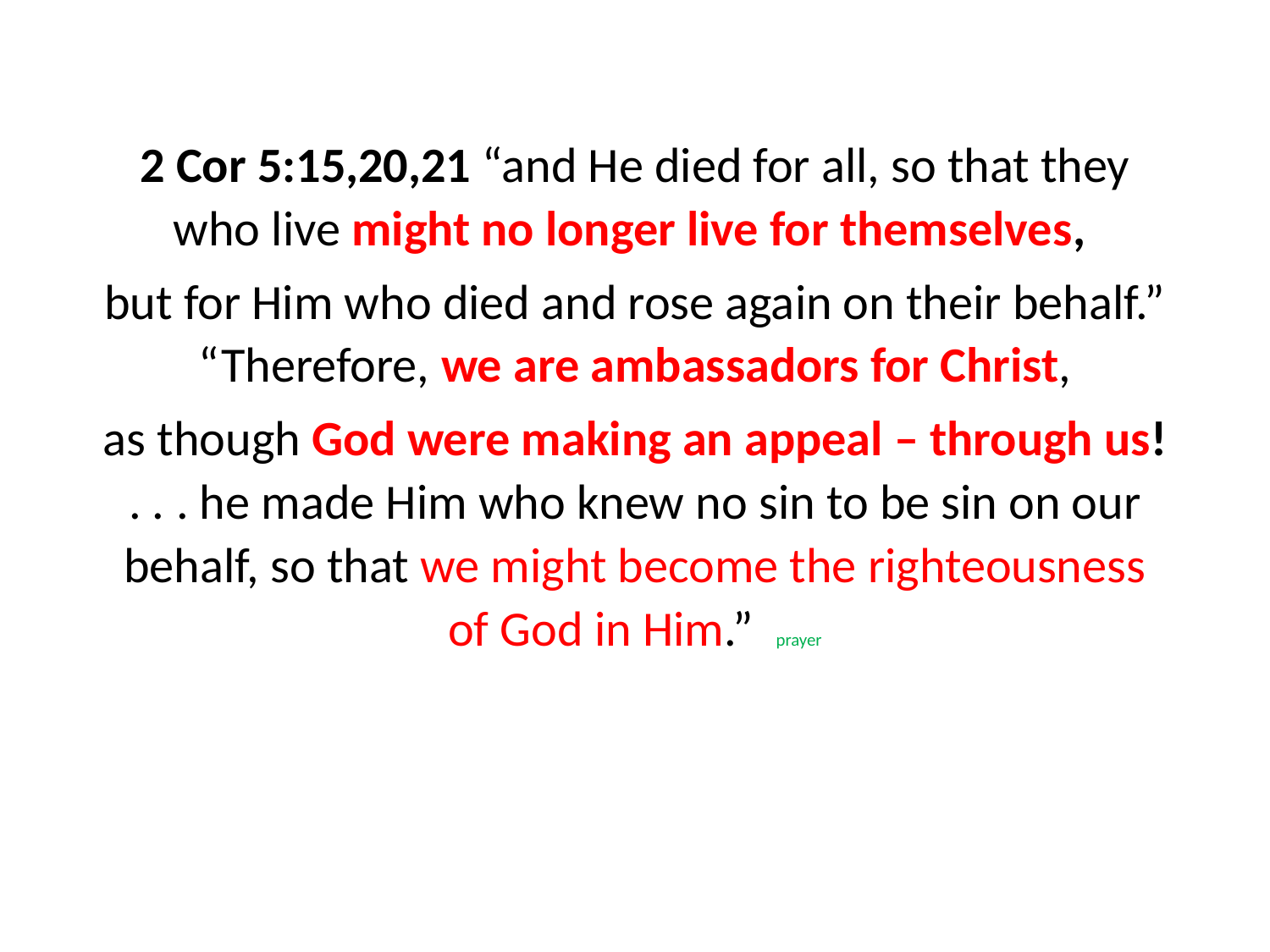

#

2 Cor 5:15,20,21 “and He died for all, so that they who live might no longer live for themselves,
but for Him who died and rose again on their behalf.”  “Therefore, we are ambassadors for Christ,
as though God were making an appeal – through us! . . . he made Him who knew no sin to be sin on our behalf, so that we might become the righteousness of God in Him.”  prayer